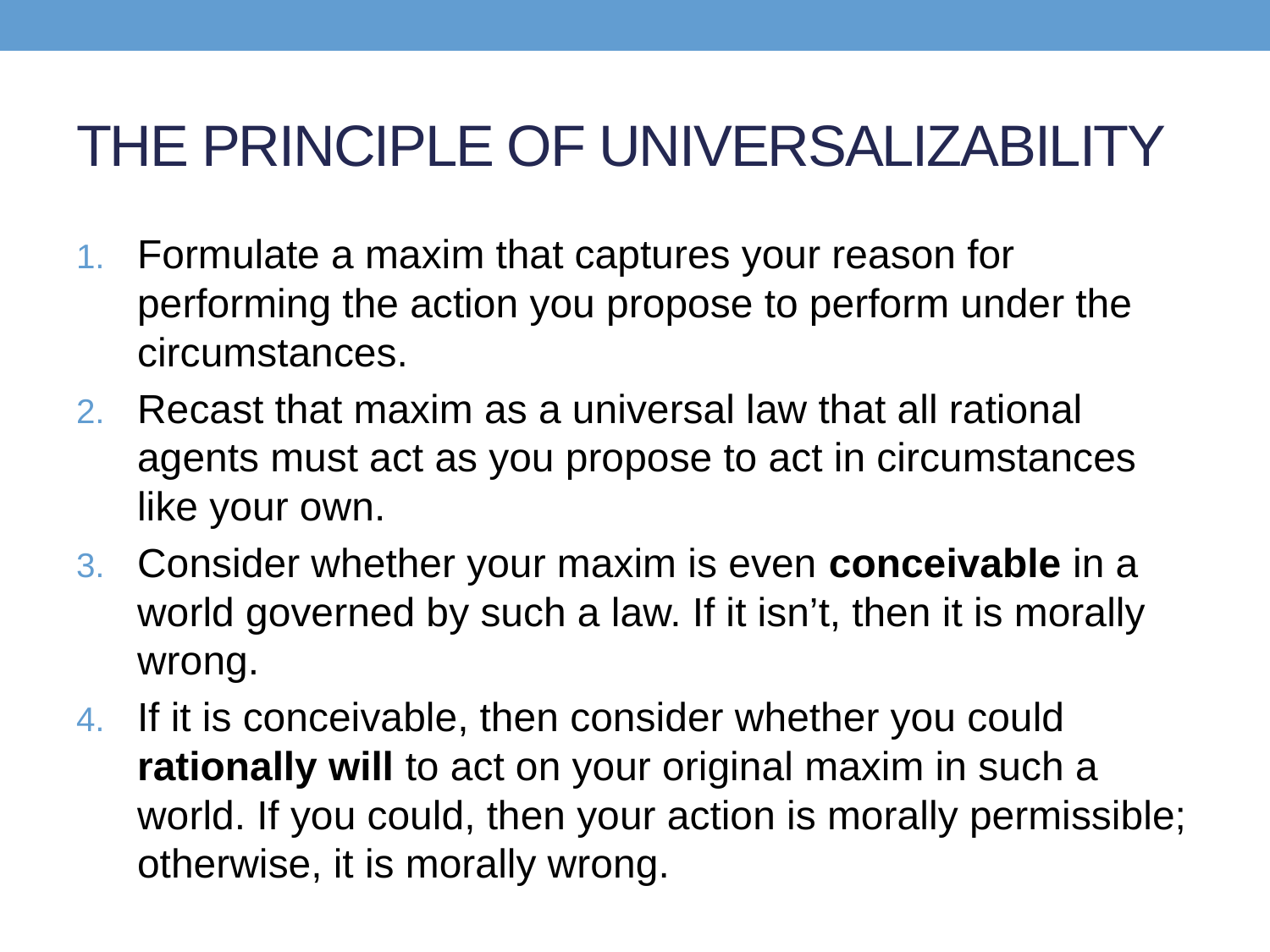

# THE PRINCIPLE OF UNIVERSALIZABILITY
Formulate a maxim that captures your reason for performing the action you propose to perform under the circumstances.
Recast that maxim as a universal law that all rational agents must act as you propose to act in circumstances like your own.
Consider whether your maxim is even conceivable in a world governed by such a law. If it isn’t, then it is morally wrong.
If it is conceivable, then consider whether you could rationally will to act on your original maxim in such a world. If you could, then your action is morally permissible; otherwise, it is morally wrong.